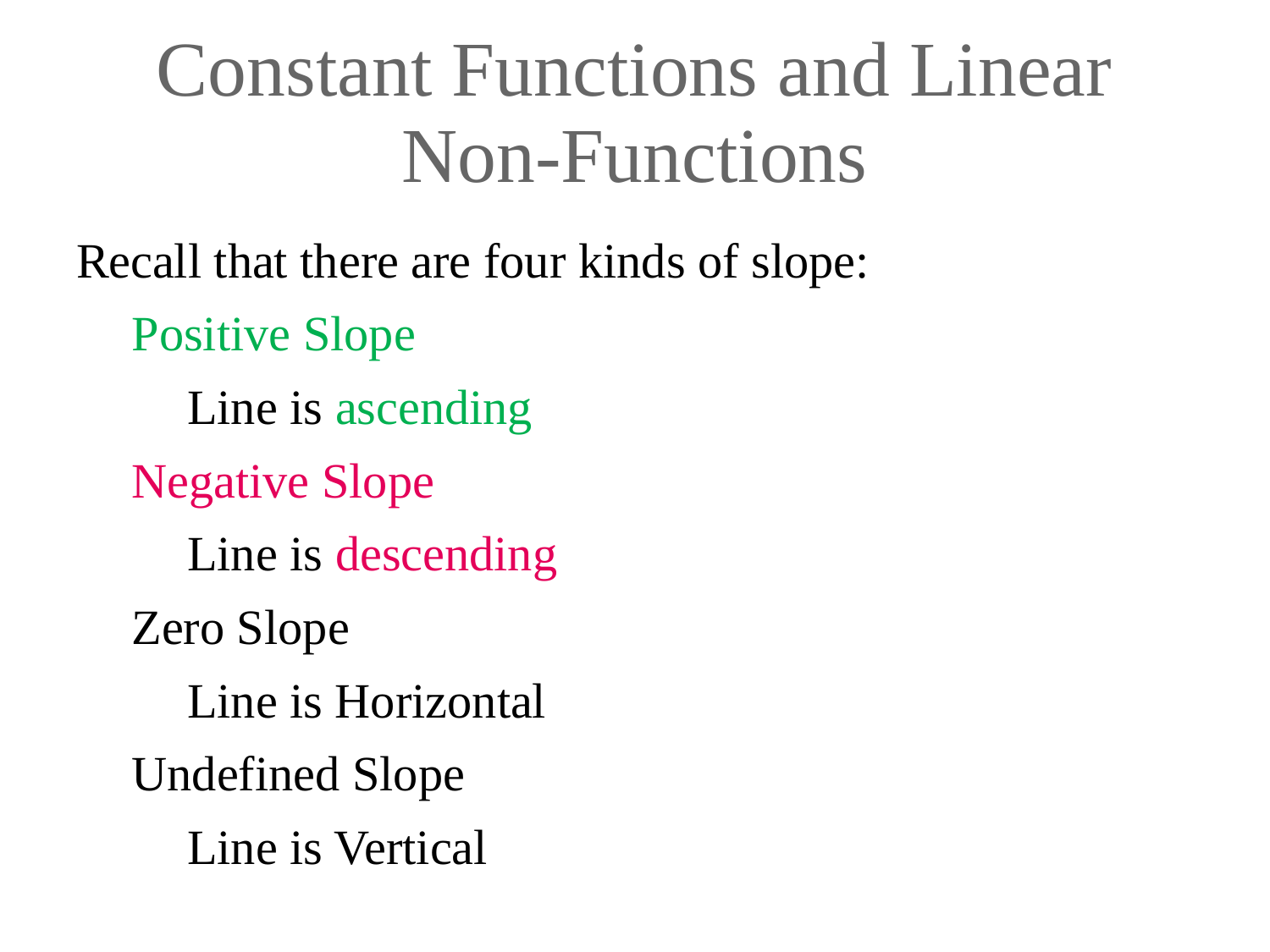

# Constant Functions and Linear Non-Functions
Recall that there are four kinds of slope:
Positive Slope
Line is ascending
Negative Slope
Line is descending
Zero Slope
Line is Horizontal
Undefined Slope
Line is Vertical